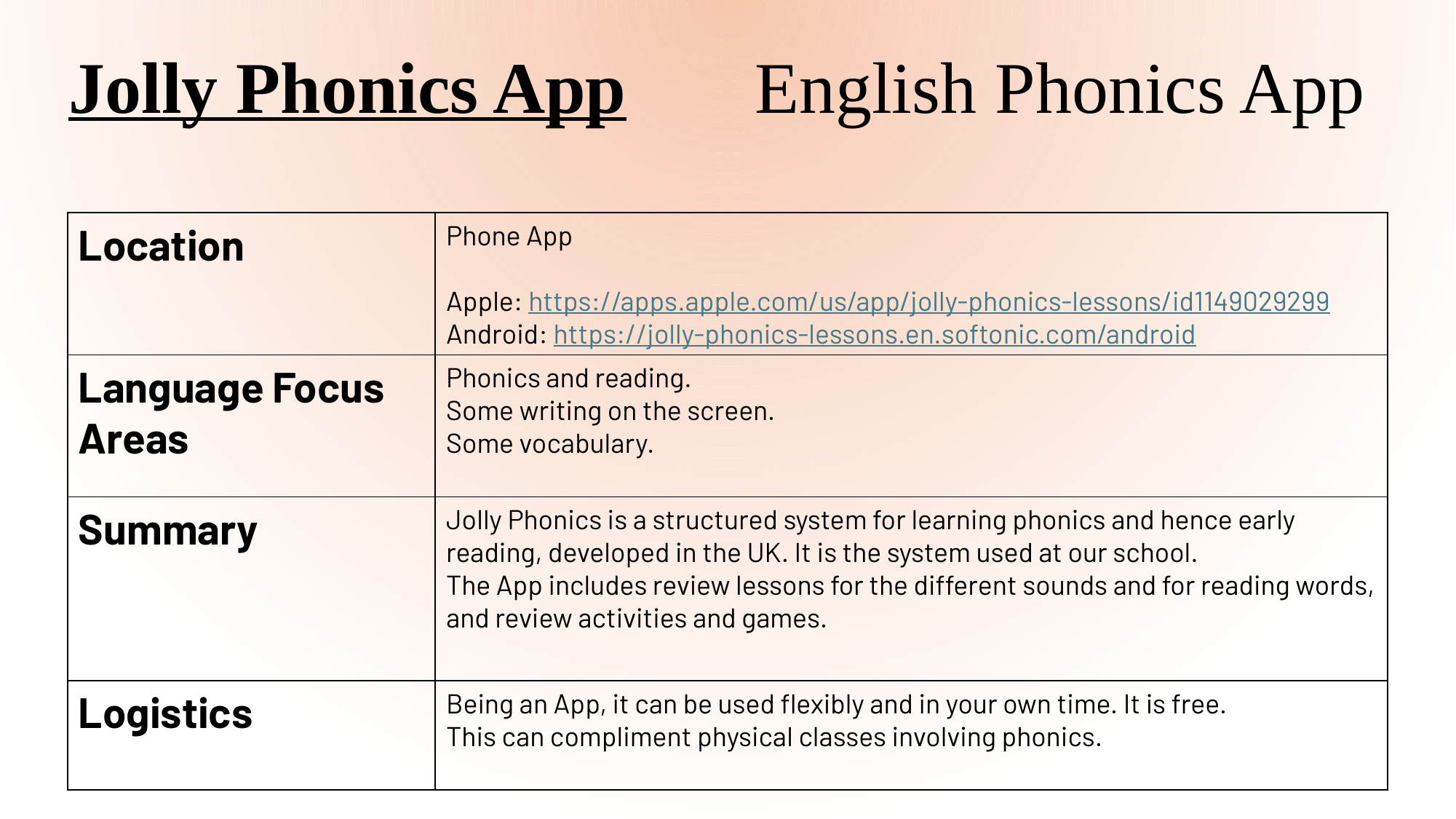

Jolly Phonics App
English Phonics App
| Location | Phone App Apple: https://apps.apple.com/us/app/jolly-phonics-lessons/id1149029299 Android: https://jolly-phonics-lessons.en.softonic.com/android |
| --- | --- |
| Language Focus Areas | Phonics and reading. Some writing on the screen. Some vocabulary. |
| Summary | Jolly Phonics is a structured system for learning phonics and hence early reading, developed in the UK. It is the system used at our school. The App includes review lessons for the different sounds and for reading words, and review activities and games. |
| Logistics | Being an App, it can be used flexibly and in your own time. It is free. This can compliment physical classes involving phonics. |